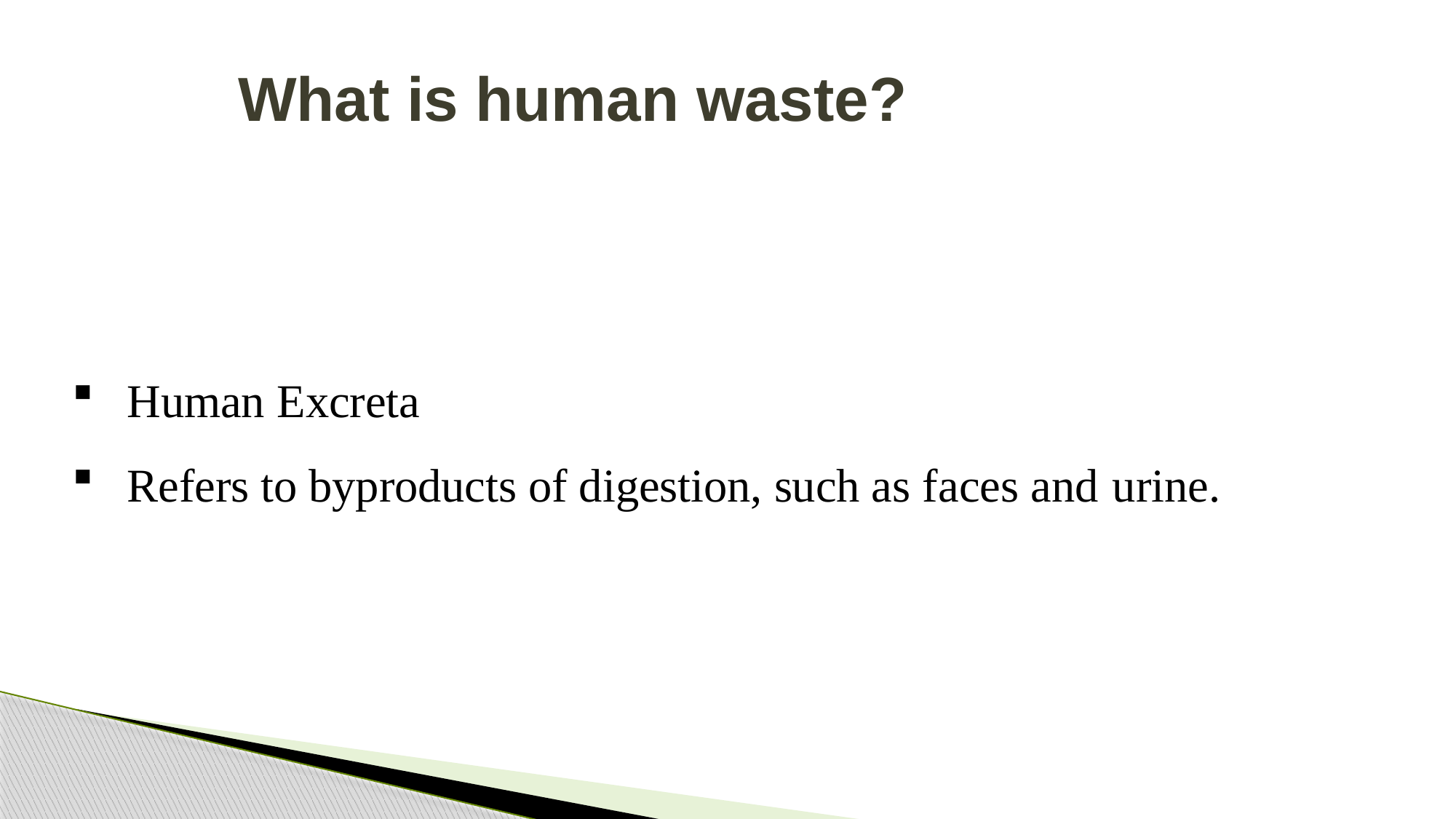

# What is human waste?
Human Excreta
Refers to byproducts of digestion, such as faces and urine.